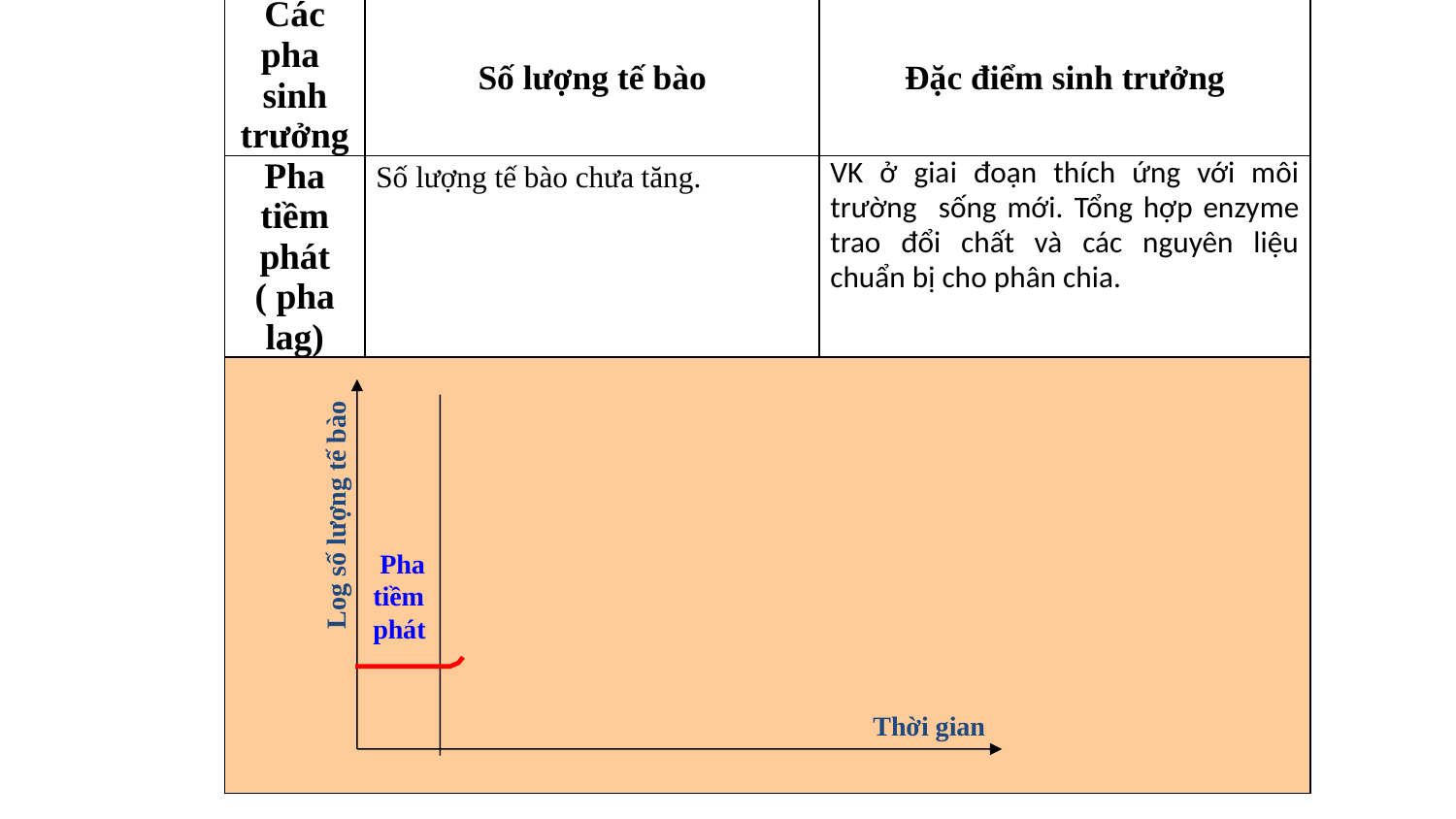

| Các pha sinh trưởng | Số lượng tế bào | Đặc điểm sinh trưởng |
| --- | --- | --- |
| Pha tiềm phát ( pha lag) | Số lượng tế bào chưa tăng. | VK ở giai đoạn thích ứng với môi trường sống mới. Tổng hợp enzyme trao đổi chất và các nguyên liệu chuẩn bị cho phân chia. |
| Pha luỹ thừa (pha log) |  |  |
| Pha cân bằng |  |  |
| Pha suy vong |  |  |

Log số lượng tế bào
 Pha tiềm phát

Thời gian